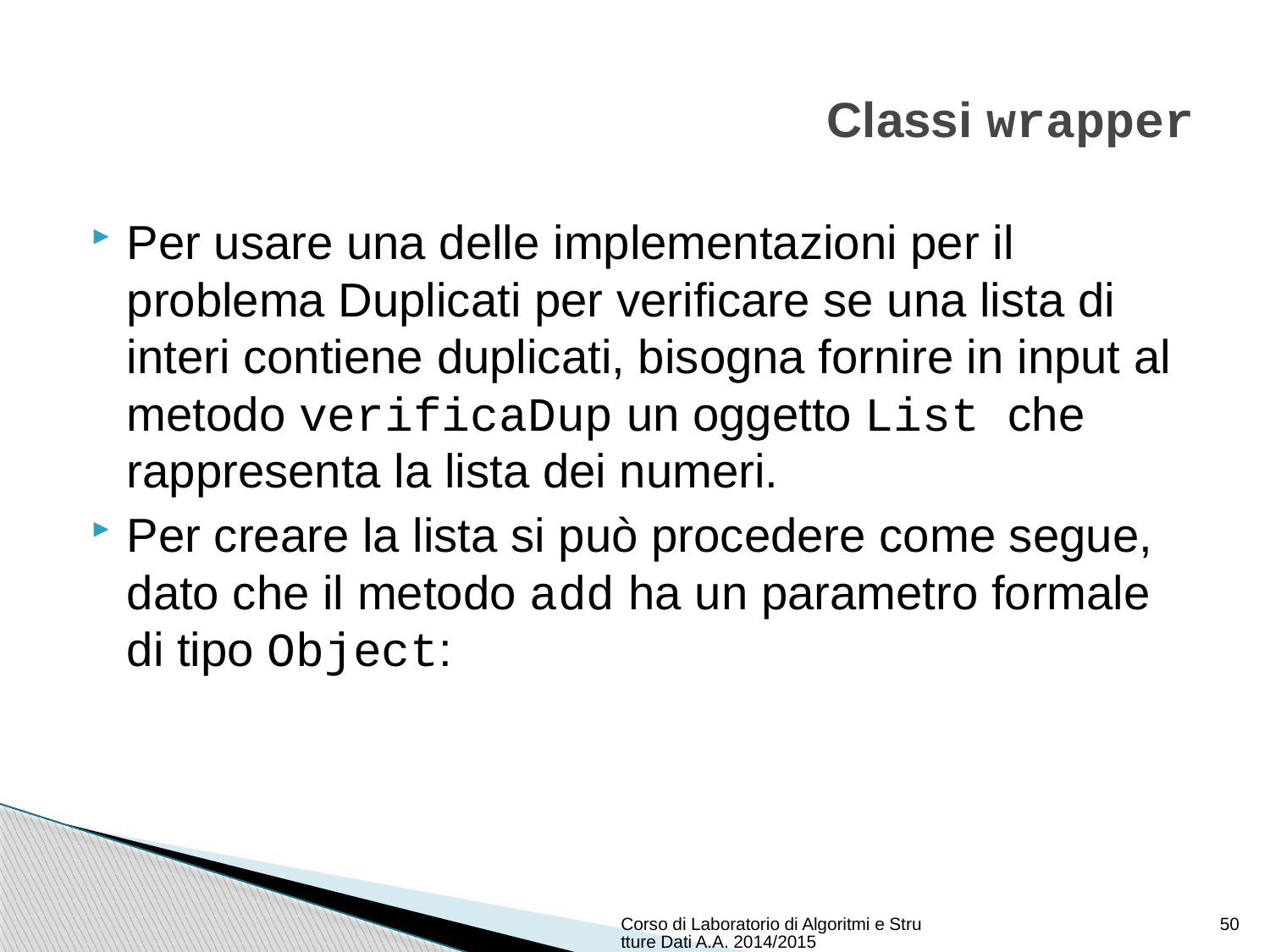

# Classi wrapper
Per usare una delle implementazioni per il problema Duplicati per verificare se una lista di interi contiene duplicati, bisogna fornire in input al metodo verificaDup un oggetto List che rappresenta la lista dei numeri.
Per creare la lista si può procedere come segue, dato che il metodo add ha un parametro formale di tipo Object:
Corso di Laboratorio di Algoritmi e Strutture Dati A.A. 2014/2015
50